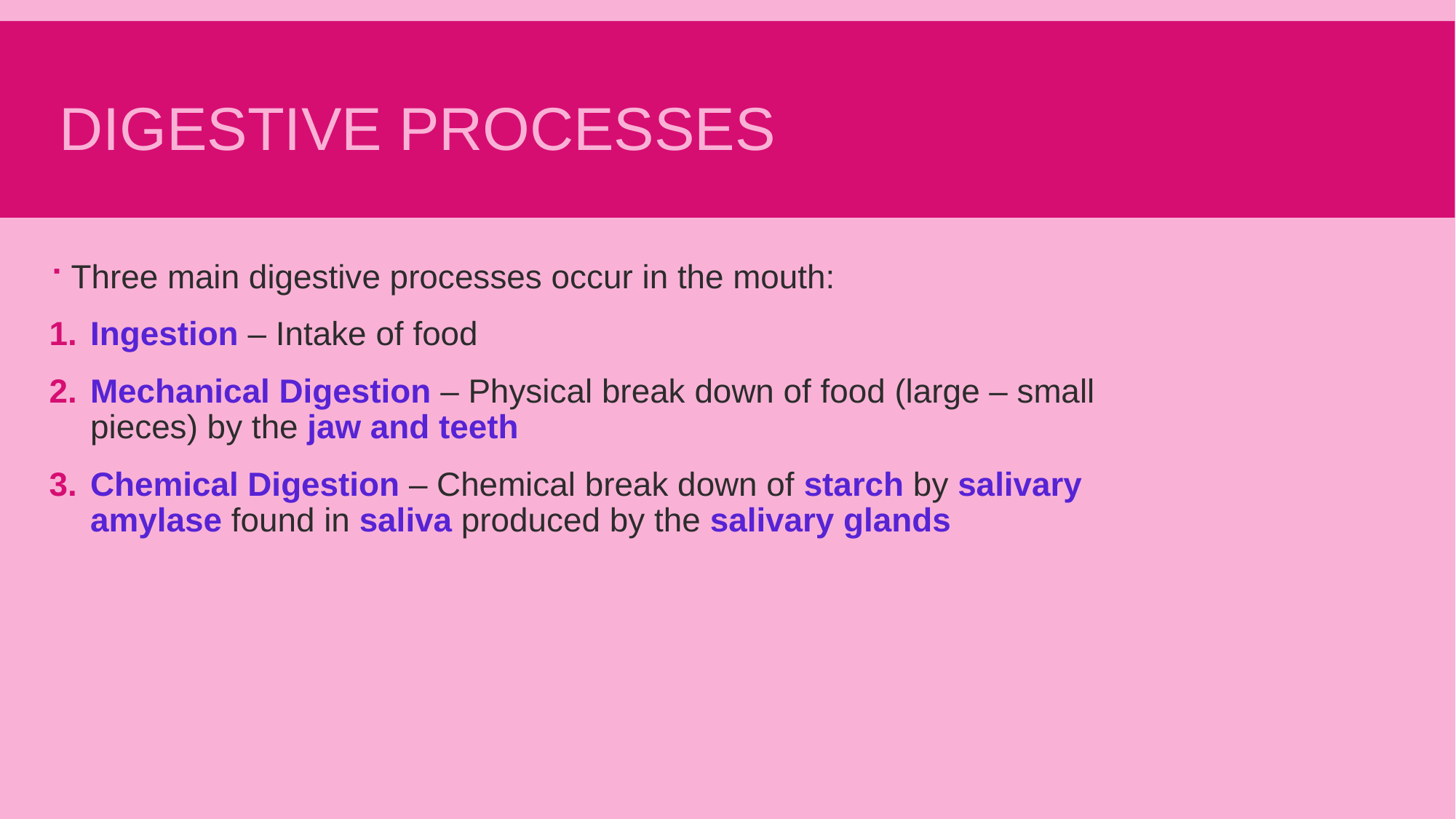

# Digestive processes
Three main digestive processes occur in the mouth:
Ingestion – Intake of food
Mechanical Digestion – Physical break down of food (large – small pieces) by the jaw and teeth
Chemical Digestion – Chemical break down of starch by salivary amylase found in saliva produced by the salivary glands